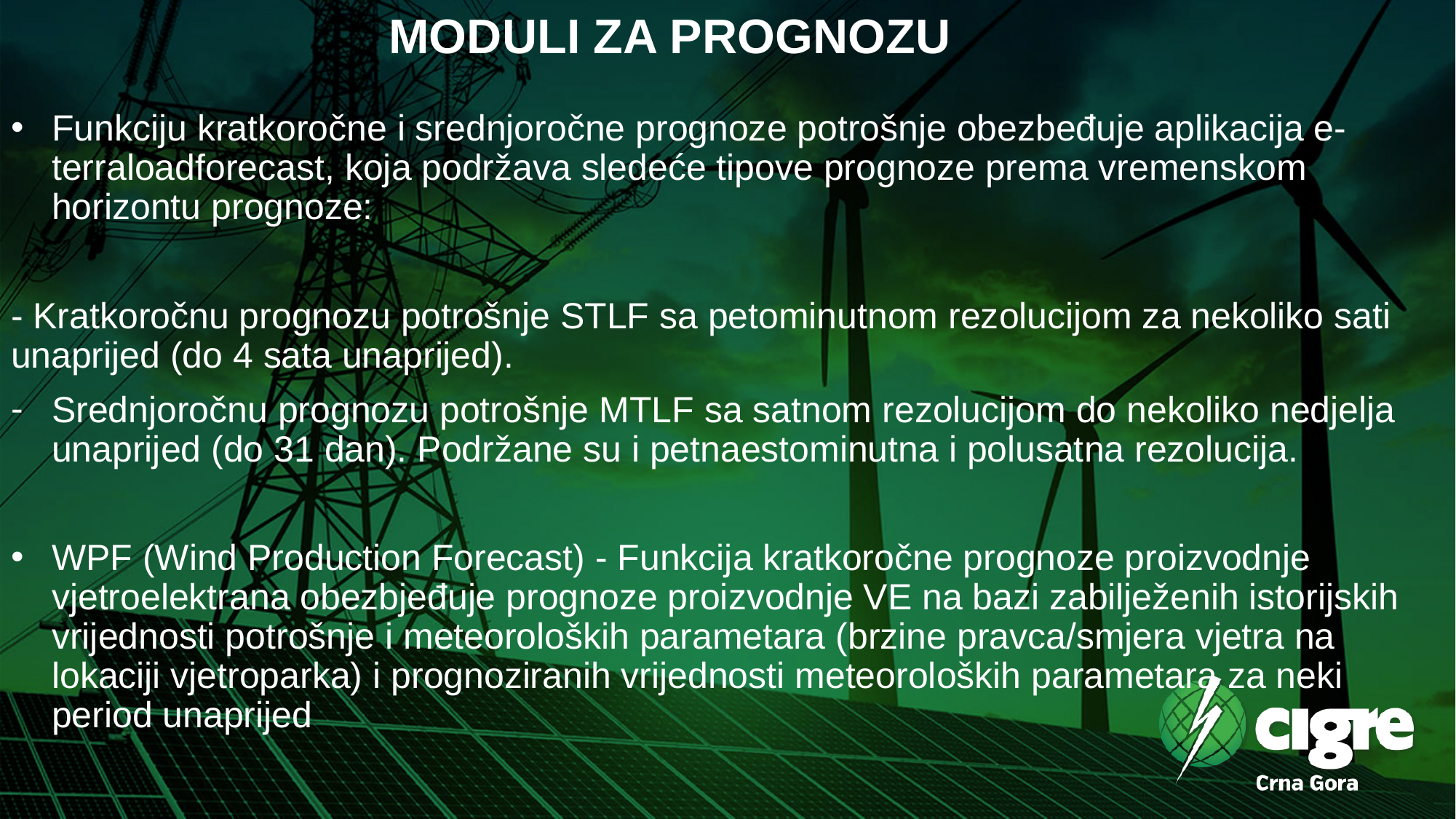

MODULI ZA PROGNOZU
Funkciju kratkoročne i srednjoročne prognoze potrošnje obezbeđuje aplikacija e-terraloadforecast, koja podržava sledeće tipove prognoze prema vremenskom horizontu prognoze:

- Kratkoročnu prognozu potrošnje STLF sa petominutnom rezolucijom za nekoliko sati unaprijed (do 4 sata unaprijed).
Srednjoročnu prognozu potrošnje MTLF sa satnom rezolucijom do nekoliko nedjelja unaprijed (do 31 dan). Podržane su i petnaestominutna i polusatna rezolucija.

WPF (Wind Production Forecast) - Funkcija kratkoročne prognoze proizvodnje vjetroelektrana obezbjeđuje prognoze proizvodnje VE na bazi zabilježenih istorijskih vrijednosti potrošnje i meteoroloških parametara (brzine pravca/smjera vjetra na lokaciji vjetroparka) i prognoziranih vrijednosti meteoroloških parametara za neki period unaprijed